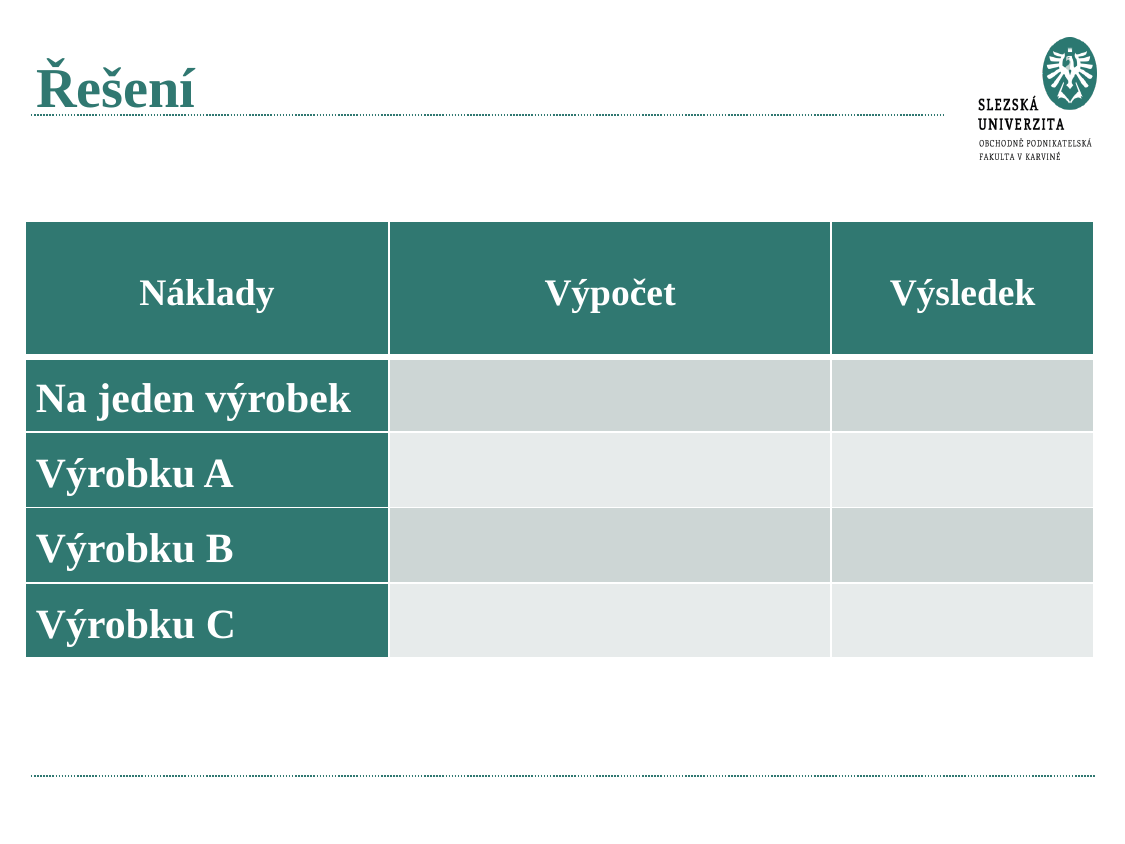

# Řešení

| Náklady | Výpočet | Výsledek |
| --- | --- | --- |
| Na jeden výrobek |  |  |
| Výrobku A |  |  |
| Výrobku B |  |  |
| Výrobku C |  |  |